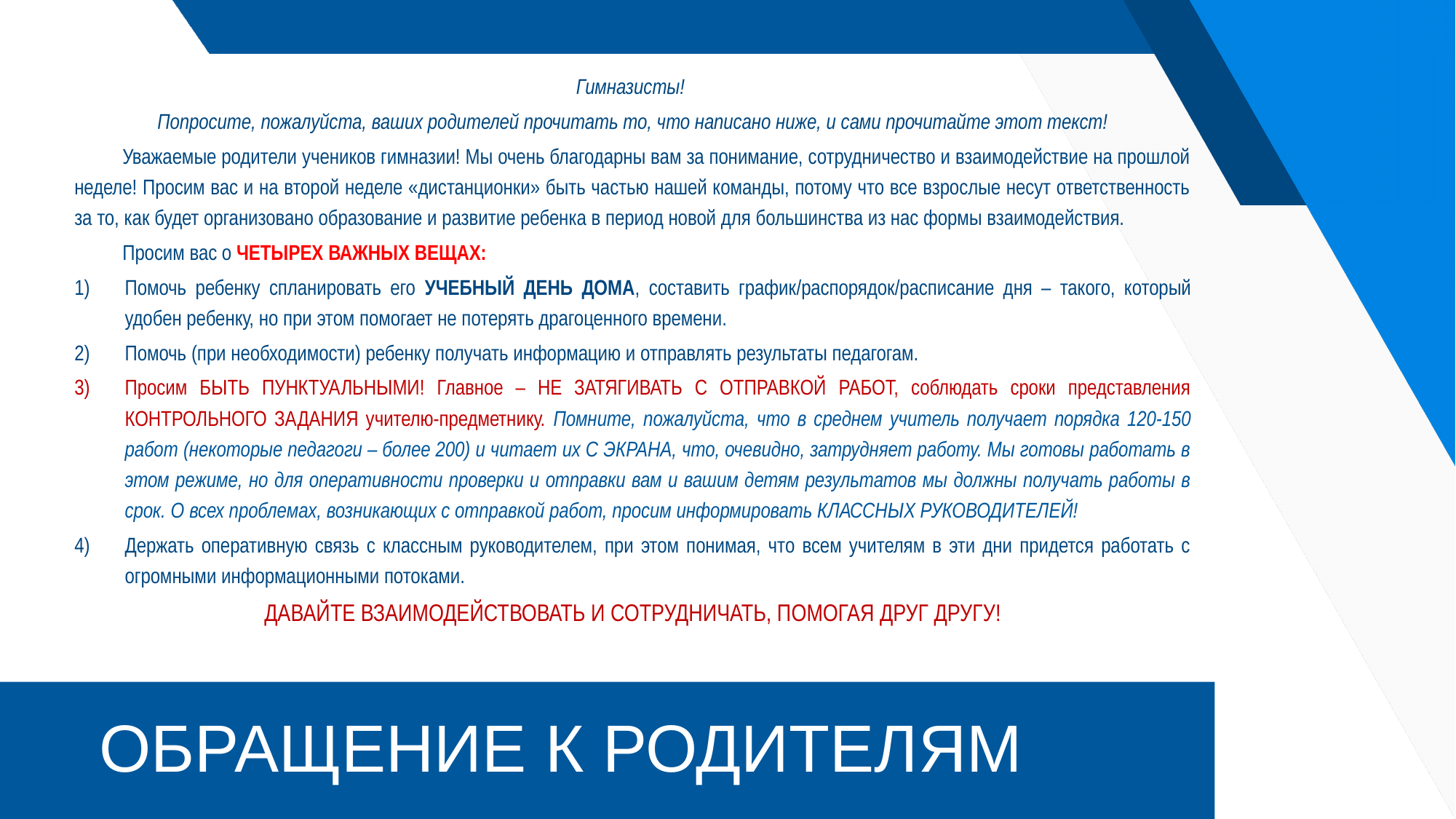

Гимназисты!
Попросите, пожалуйста, ваших родителей прочитать то, что написано ниже, и сами прочитайте этот текст!
	Уважаемые родители учеников гимназии! Мы очень благодарны вам за понимание, сотрудничество и взаимодействие на прошлой неделе! Просим вас и на второй неделе «дистанционки» быть частью нашей команды, потому что все взрослые несут ответственность за то, как будет организовано образование и развитие ребенка в период новой для большинства из нас формы взаимодействия.
	Просим вас о ЧЕТЫРЕХ ВАЖНЫХ ВЕЩАХ:
Помочь ребенку спланировать его УЧЕБНЫЙ ДЕНЬ ДОМА, составить график/распорядок/расписание дня – такого, который удобен ребенку, но при этом помогает не потерять драгоценного времени.
Помочь (при необходимости) ребенку получать информацию и отправлять результаты педагогам.
Просим БЫТЬ ПУНКТУАЛЬНЫМИ! Главное – НЕ ЗАТЯГИВАТЬ С ОТПРАВКОЙ РАБОТ, соблюдать сроки представления КОНТРОЛЬНОГО ЗАДАНИЯ учителю-предметнику. Помните, пожалуйста, что в среднем учитель получает порядка 120-150 работ (некоторые педагоги – более 200) и читает их С ЭКРАНА, что, очевидно, затрудняет работу. Мы готовы работать в этом режиме, но для оперативности проверки и отправки вам и вашим детям результатов мы должны получать работы в срок. О всех проблемах, возникающих с отправкой работ, просим информировать КЛАССНЫХ РУКОВОДИТЕЛЕЙ!
Держать оперативную связь с классным руководителем, при этом понимая, что всем учителям в эти дни придется работать с огромными информационными потоками.
ДАВАЙТЕ ВЗАИМОДЕЙСТВОВАТЬ И СОТРУДНИЧАТЬ, ПОМОГАЯ ДРУГ ДРУГУ!
# ОБРАЩЕНИЕ К РОДИТЕЛЯМ